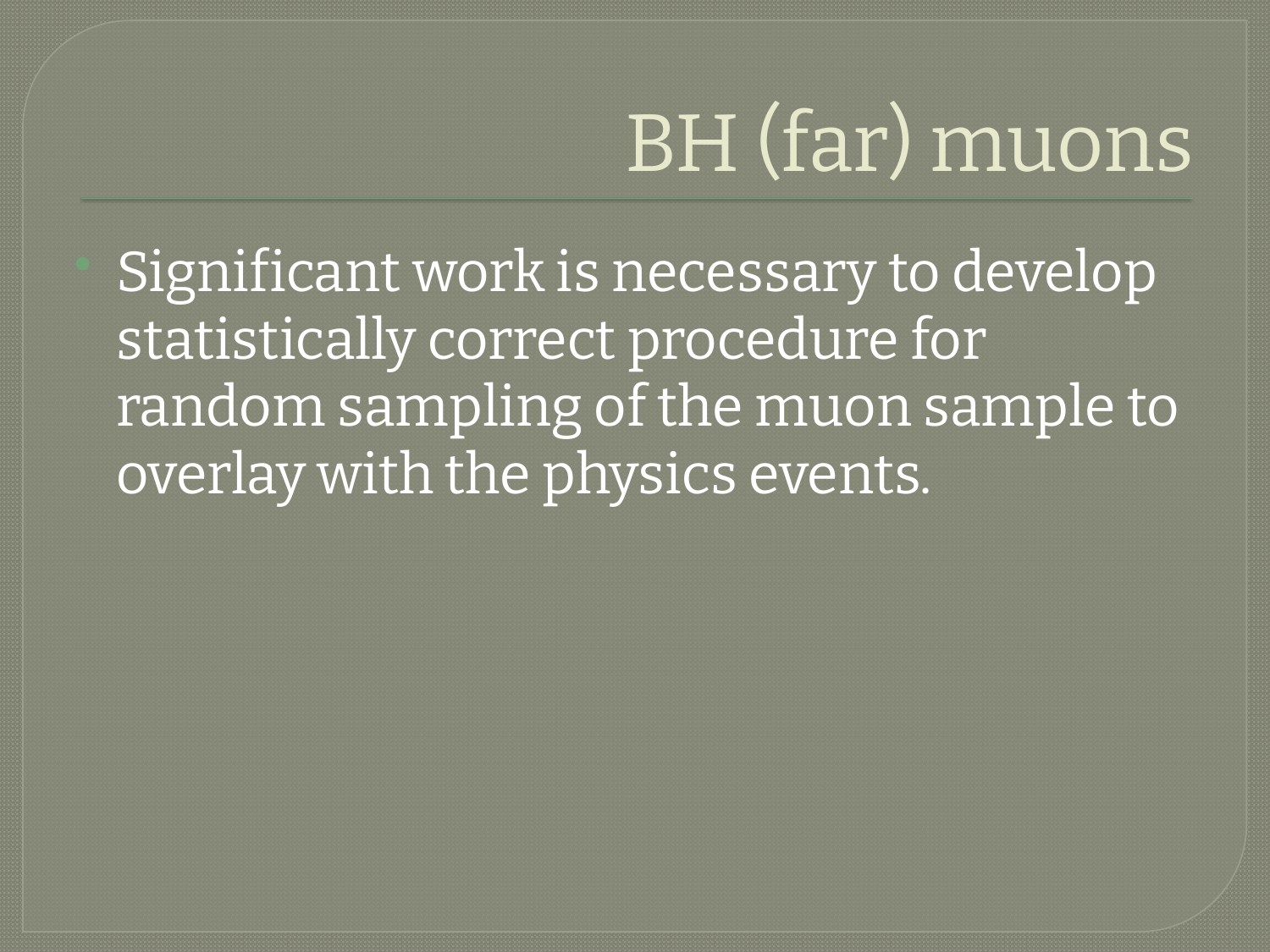

# BH (far) muons
Significant work is necessary to develop statistically correct procedure for random sampling of the muon sample to overlay with the physics events.